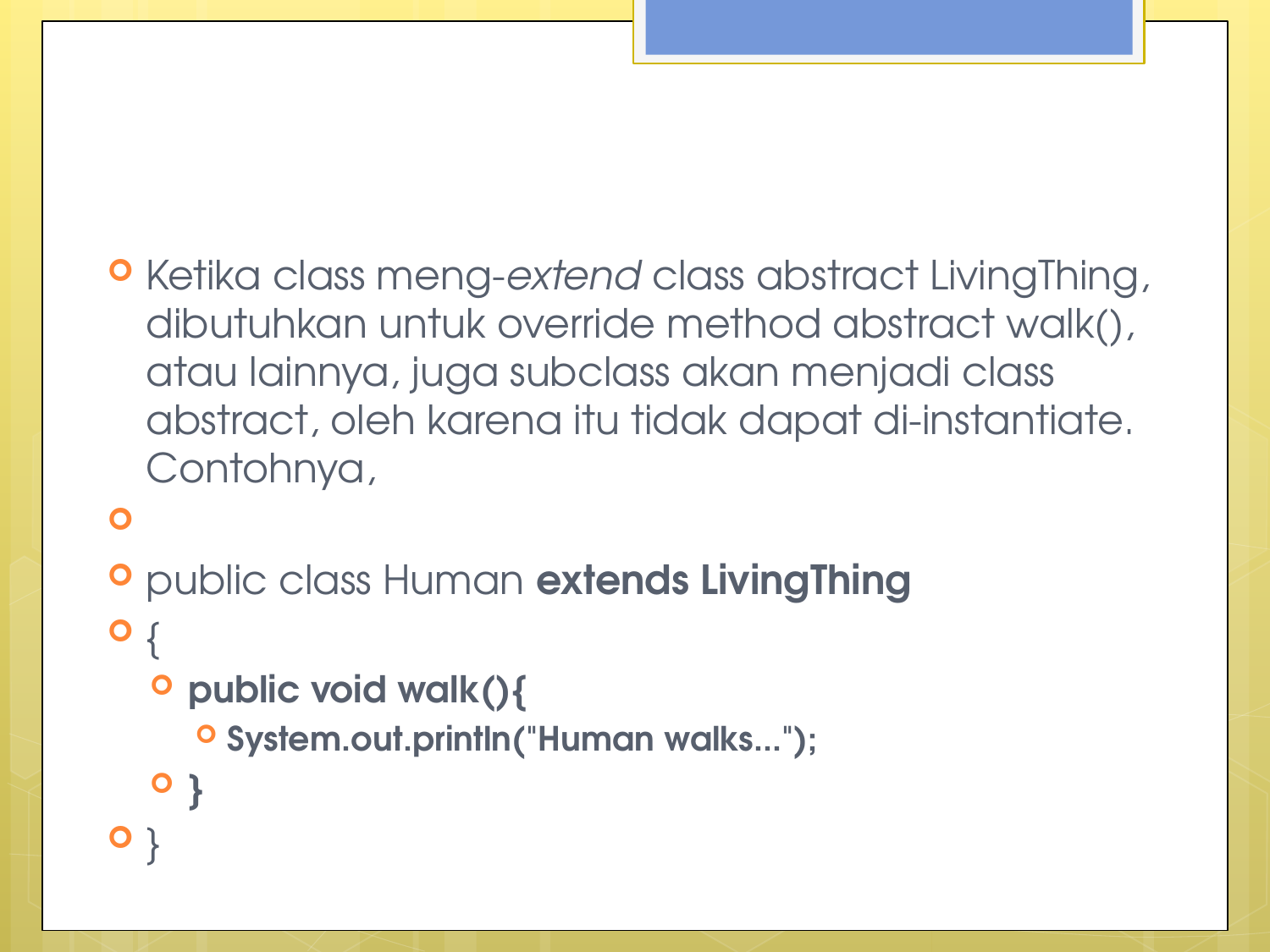

#
Ketika class meng-extend class abstract LivingThing, dibutuhkan untuk override method abstract walk(), atau lainnya, juga subclass akan menjadi class abstract, oleh karena itu tidak dapat di-instantiate. Contohnya,

public class Human extends LivingThing
{
public void walk(){
System.out.println("Human walks...");
}
}